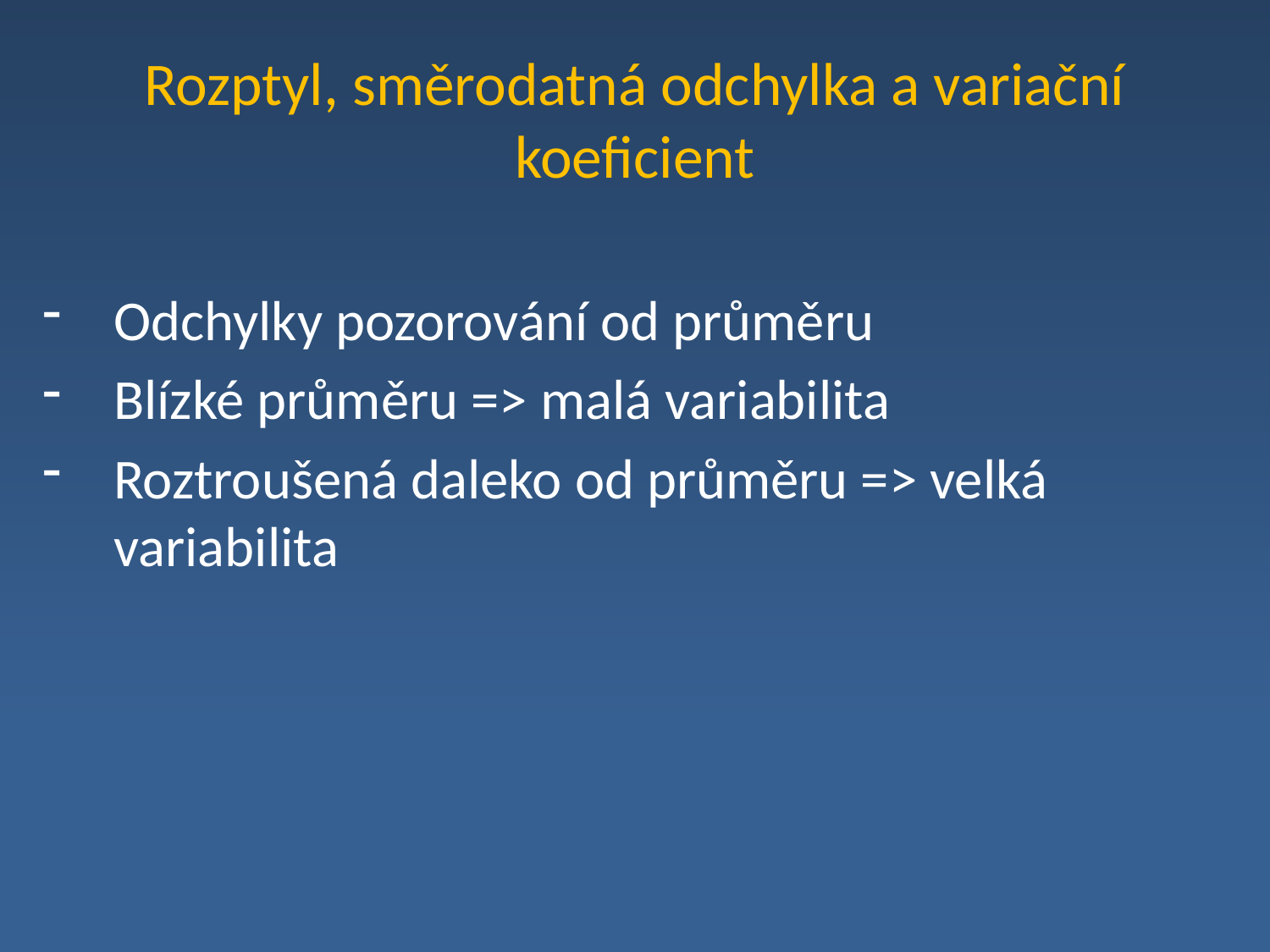

# Rozptyl, směrodatná odchylka a variační koeficient
Odchylky pozorování od průměru
Blízké průměru => malá variabilita
Roztroušená daleko od průměru => velká variabilita